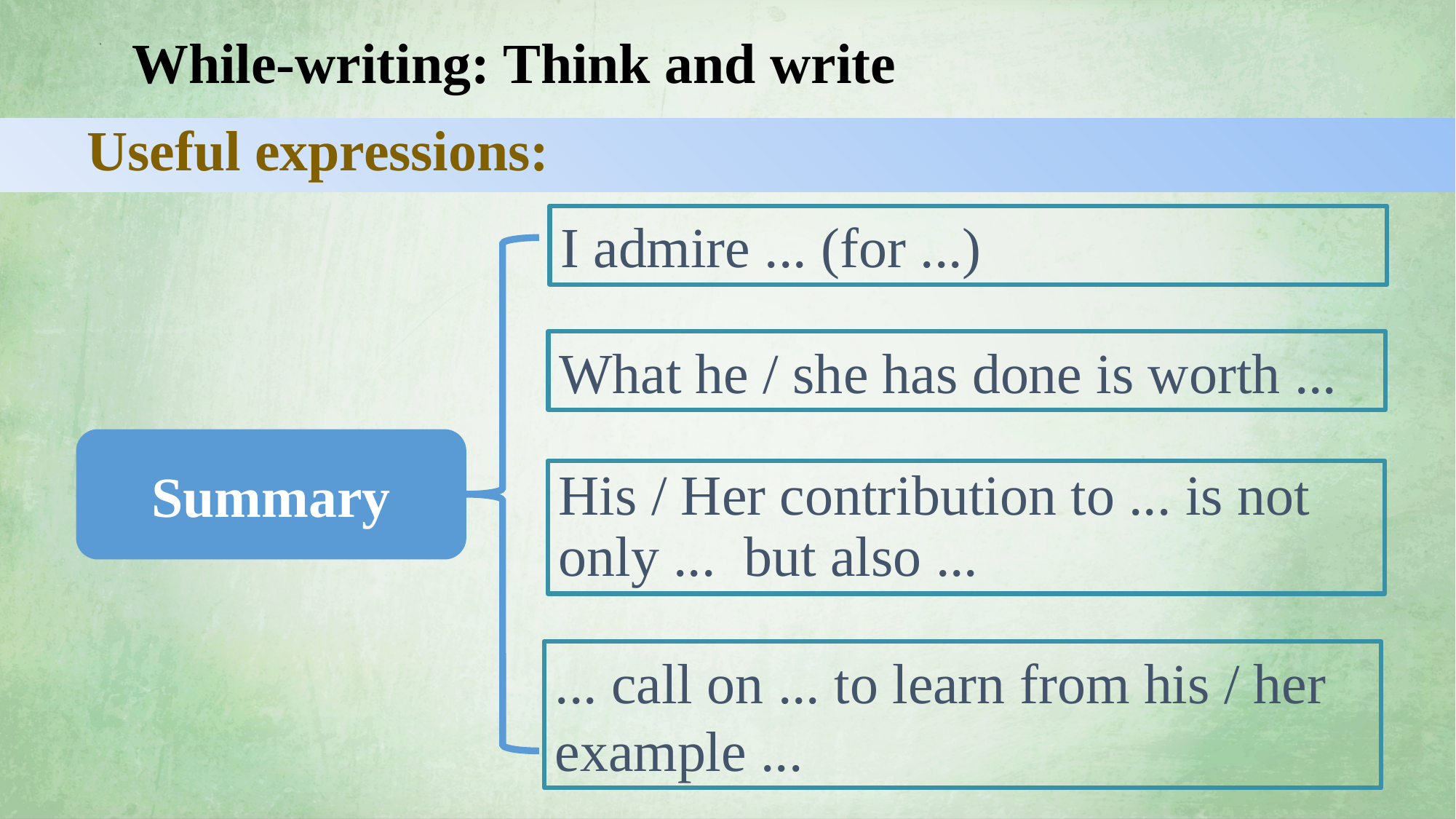

While-writing: Think and write
Useful expressions:

I admire ... (for ...)

What he / she has done is worth ...
Summary
His / Her contribution to ... is not only ...  but also ...
... call on ... to learn from his / her example ...